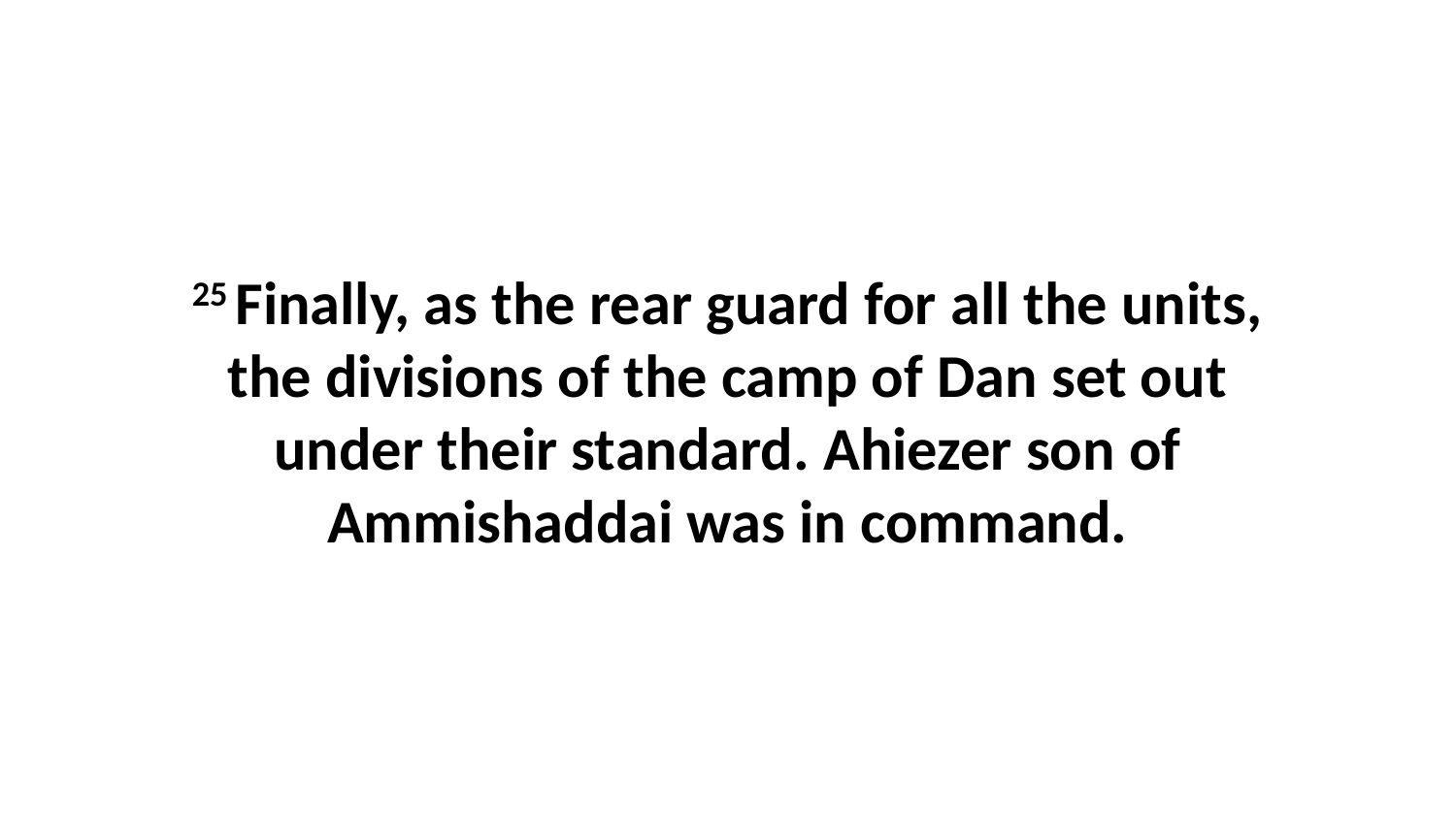

25 Finally, as the rear guard for all the units, the divisions of the camp of Dan set out under their standard. Ahiezer son of Ammishaddai was in command.